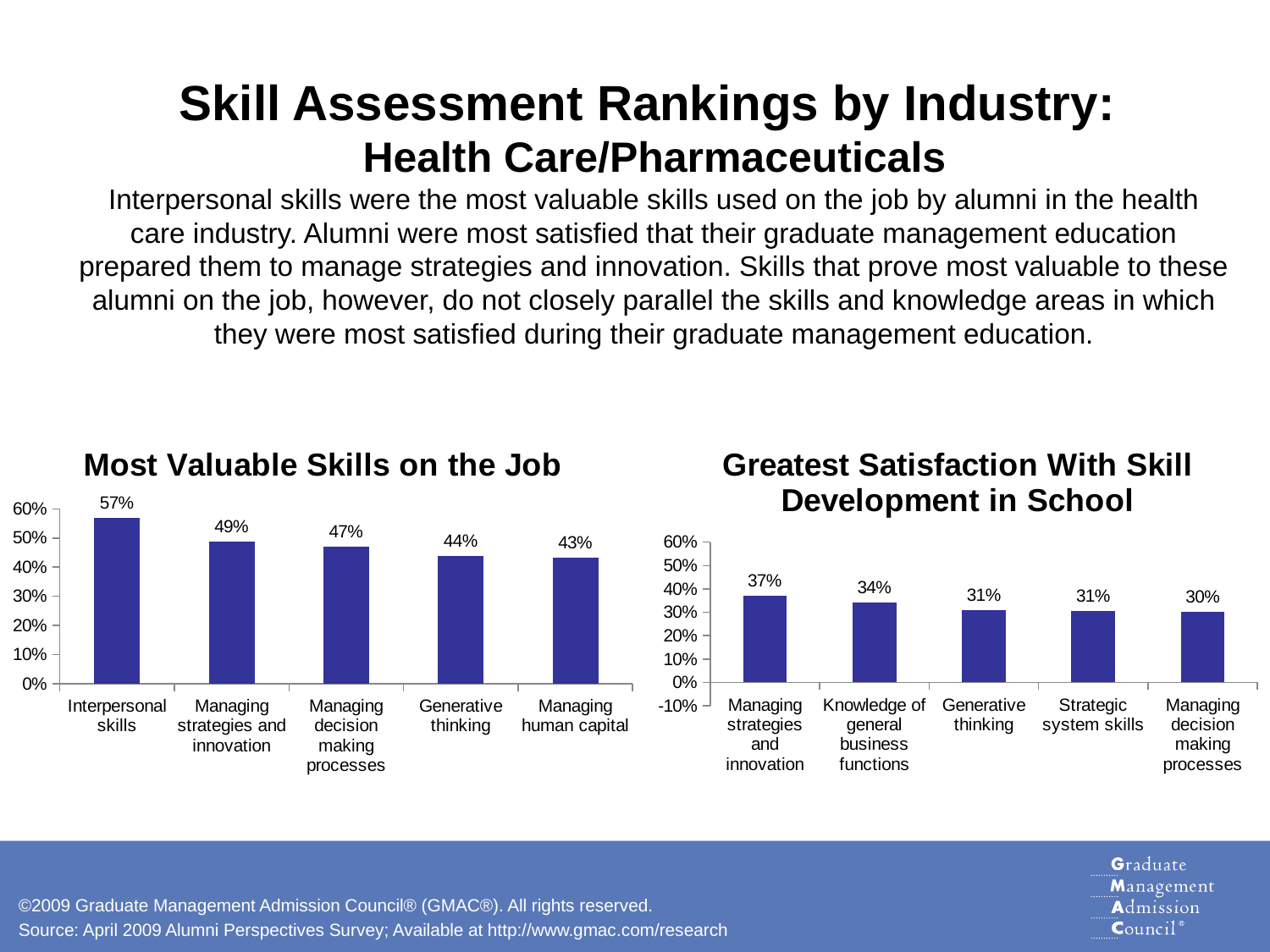

# Skill Assessment Rankings by Industry: Health Care/Pharmaceuticals Interpersonal skills were the most valuable skills used on the job by alumni in the health care industry. Alumni were most satisfied that their graduate management education prepared them to manage strategies and innovation. Skills that prove most valuable to these alumni on the job, however, do not closely parallel the skills and knowledge areas in which they were most satisfied during their graduate management education.

### Chart: Most Valuable Skills on the Job

| Category | Extremely valuable |
|---|---|
| Interpersonal skills | 0.5704697986577181 |
| Managing strategies and innovation | 0.4882154882154883 |
| Managing decision making processes | 0.46959459459459457 |
| Generative thinking | 0.4395973154362418 |
| Managing human capital | 0.43165467625899323 |

### Chart: Greatest Satisfaction With Skill Development in School

| Category | Extremely satisfied |
|---|---|
| Managing strategies and innovation | 0.3716216216216218 |
| Knowledge of general business functions | 0.3412162162162163 |
| Generative thinking | 0.3103448275862074 |
| Strategic system skills | 0.3063973063973064 |
| Managing decision making processes | 0.30169491525423786 |